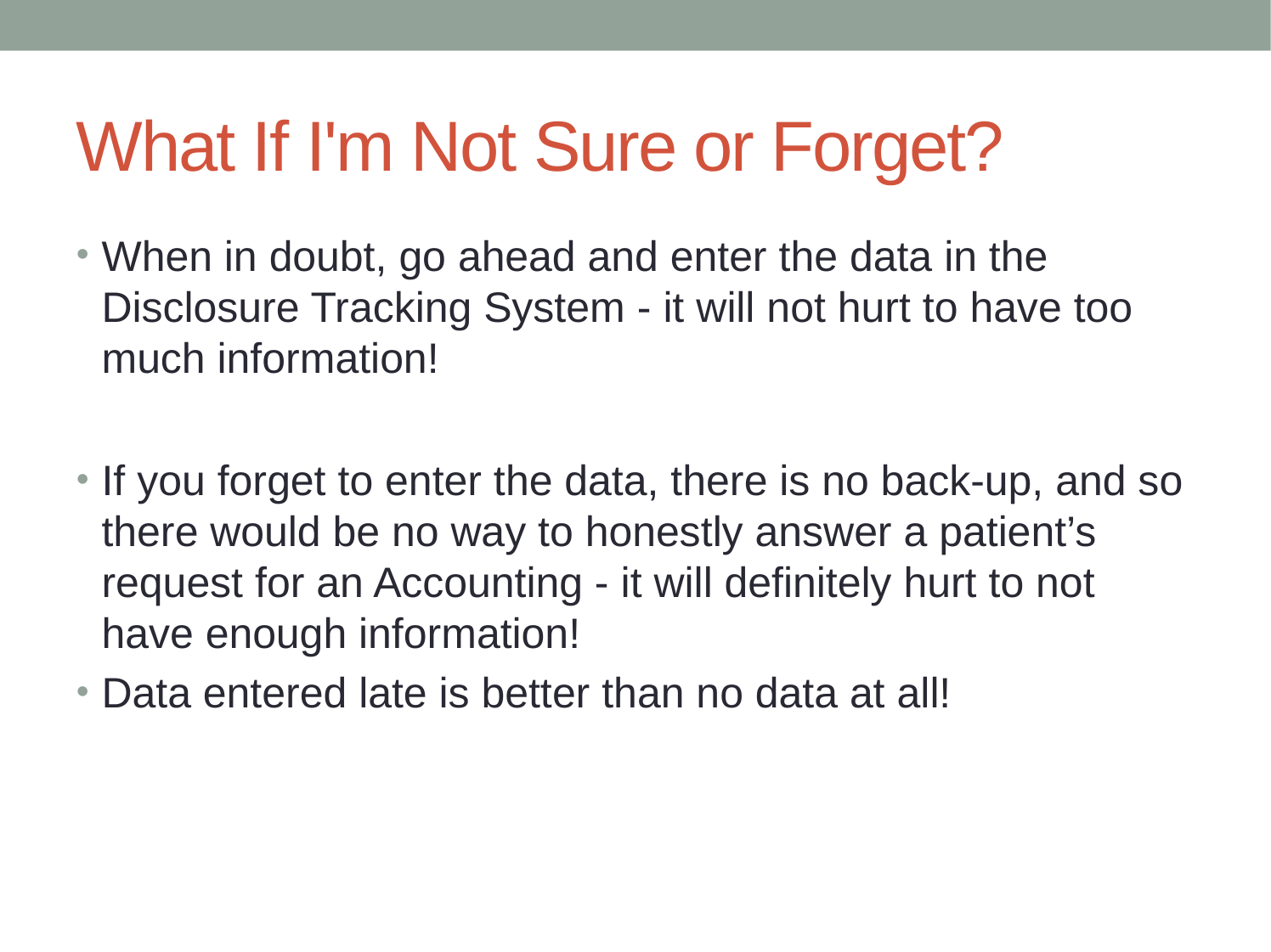

# What If I'm Not Sure or Forget?

When in doubt, go ahead and enter the data in the Disclosure Tracking System - it will not hurt to have too much information!

If you forget to enter the data, there is no back-up, and so there would be no way to honestly answer a patient’s request for an Accounting - it will definitely hurt to not have enough information!
Data entered late is better than no data at all!